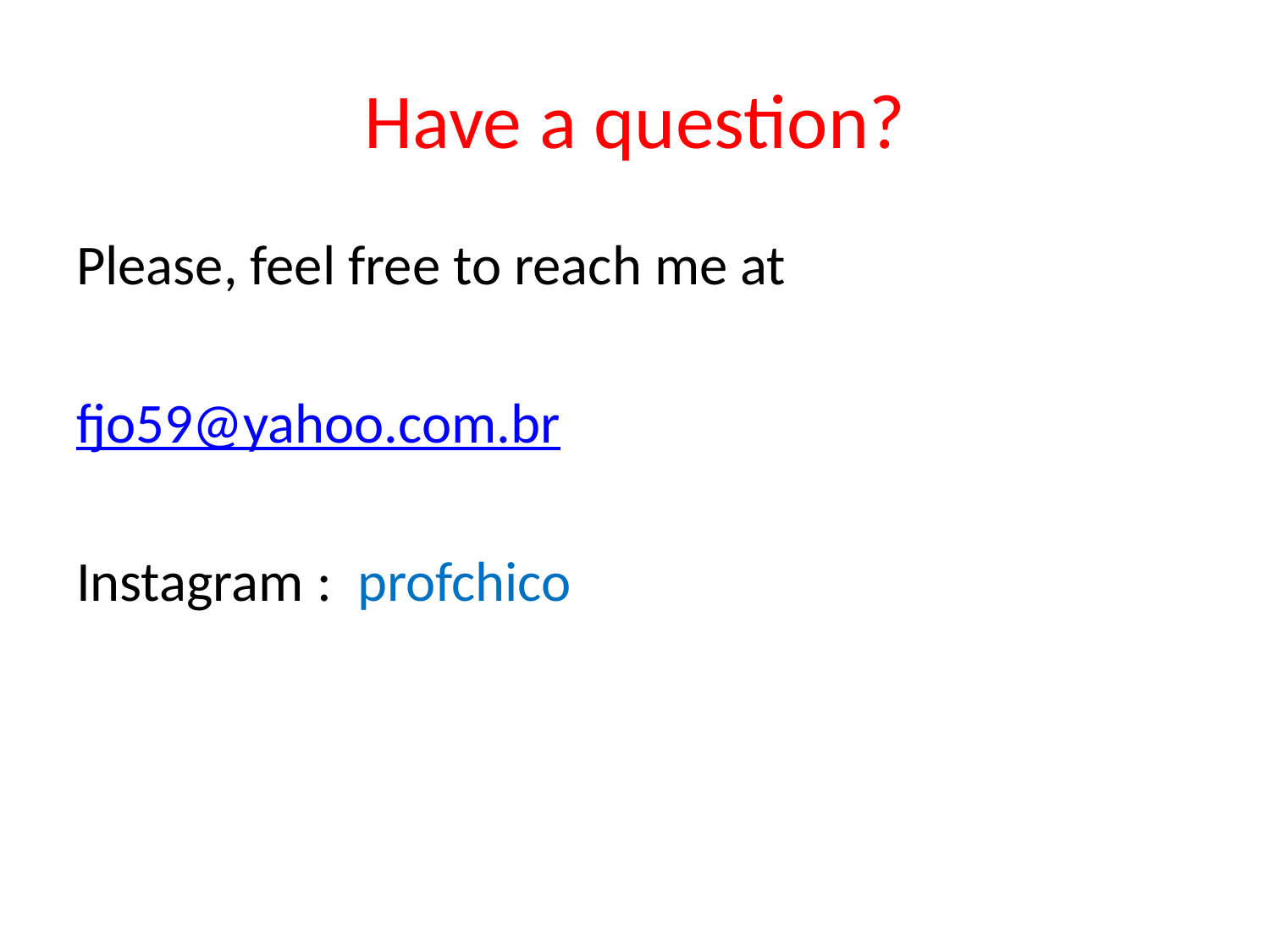

# Have a question?
Please, feel free to reach me at

fjo59@yahoo.com.br

Instagram :  profchico